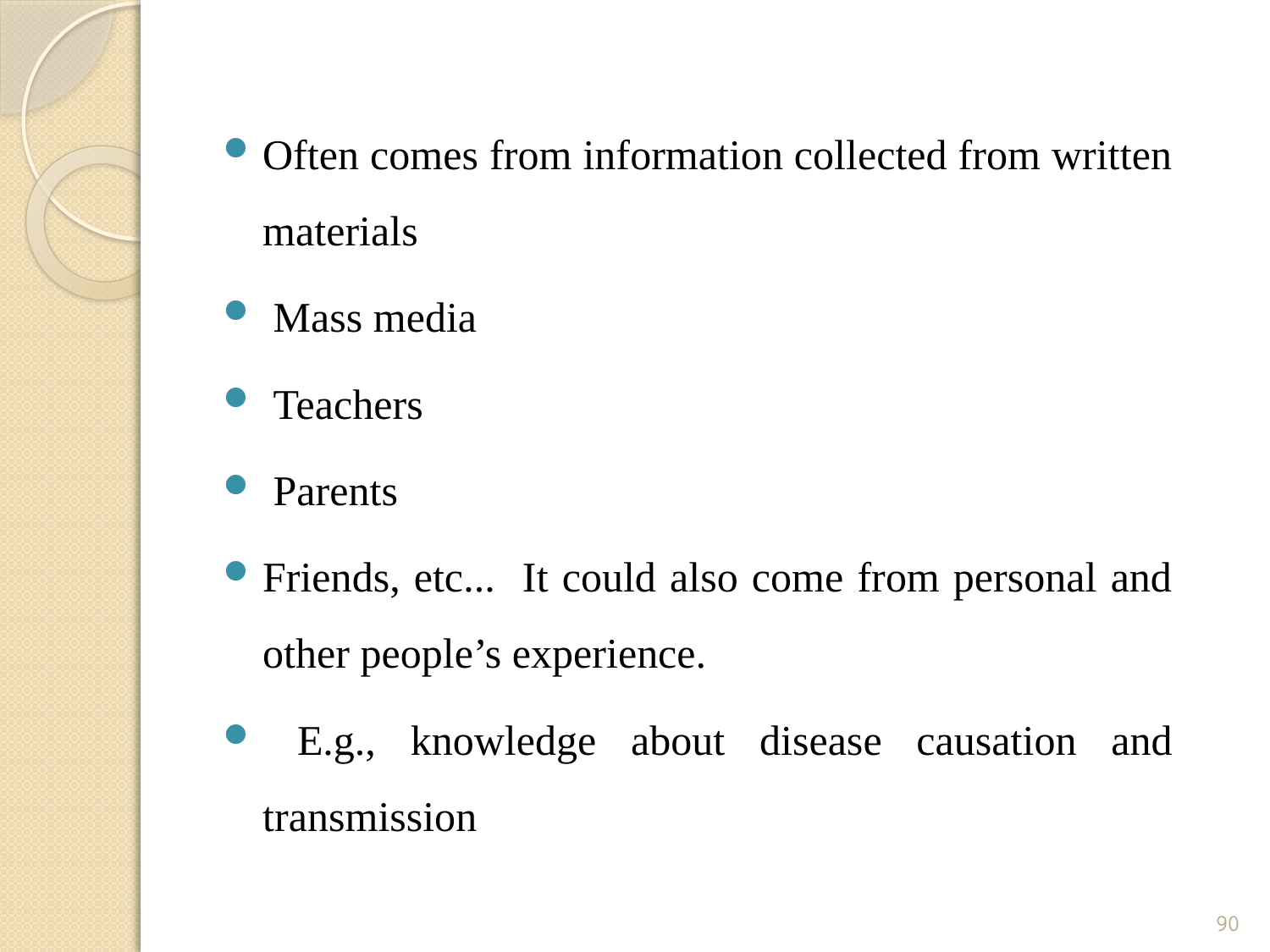

Often comes from information collected from written materials
 Mass media
 Teachers
 Parents
Friends, etc...  It could also come from personal and other people’s experience.
 E.g., knowledge about disease causation and transmission

90